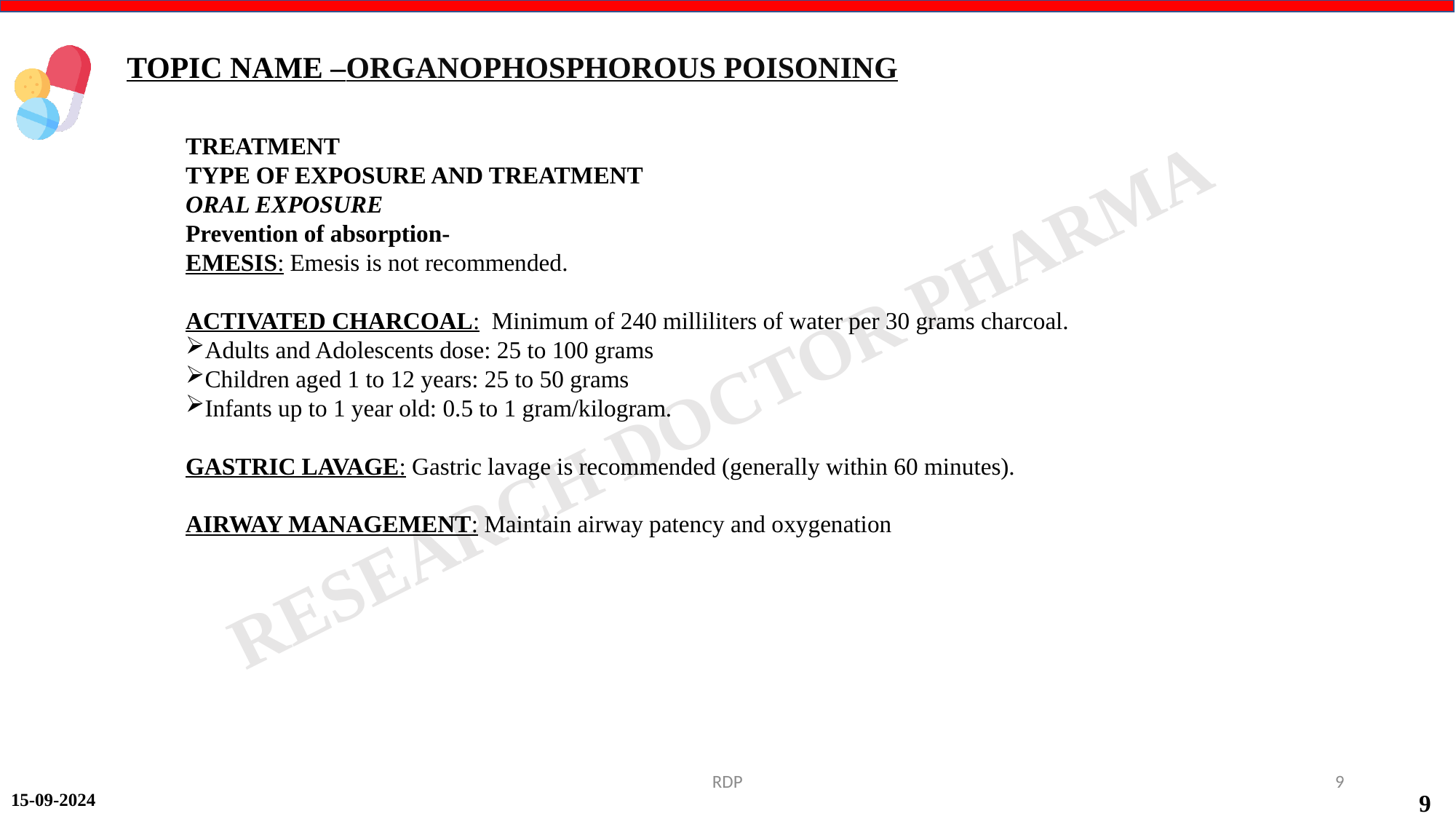

TOPIC NAME –ORGANOPHOSPHOROUS POISONING

TREATMENT
TYPE OF EXPOSURE AND TREATMENT
ORAL EXPOSURE
Prevention of absorption-
EMESIS: Emesis is not recommended.

ACTIVATED CHARCOAL:  Minimum of 240 milliliters of water per 30 grams charcoal.
Adults and Adolescents dose: 25 to 100 grams
Children aged 1 to 12 years: 25 to 50 grams
Infants up to 1 year old: 0.5 to 1 gram/kilogram.

GASTRIC LAVAGE: Gastric lavage is recommended (generally within 60 minutes).

AIRWAY MANAGEMENT: Maintain airway patency and oxygenation

RDP
9
15-09-2024
9